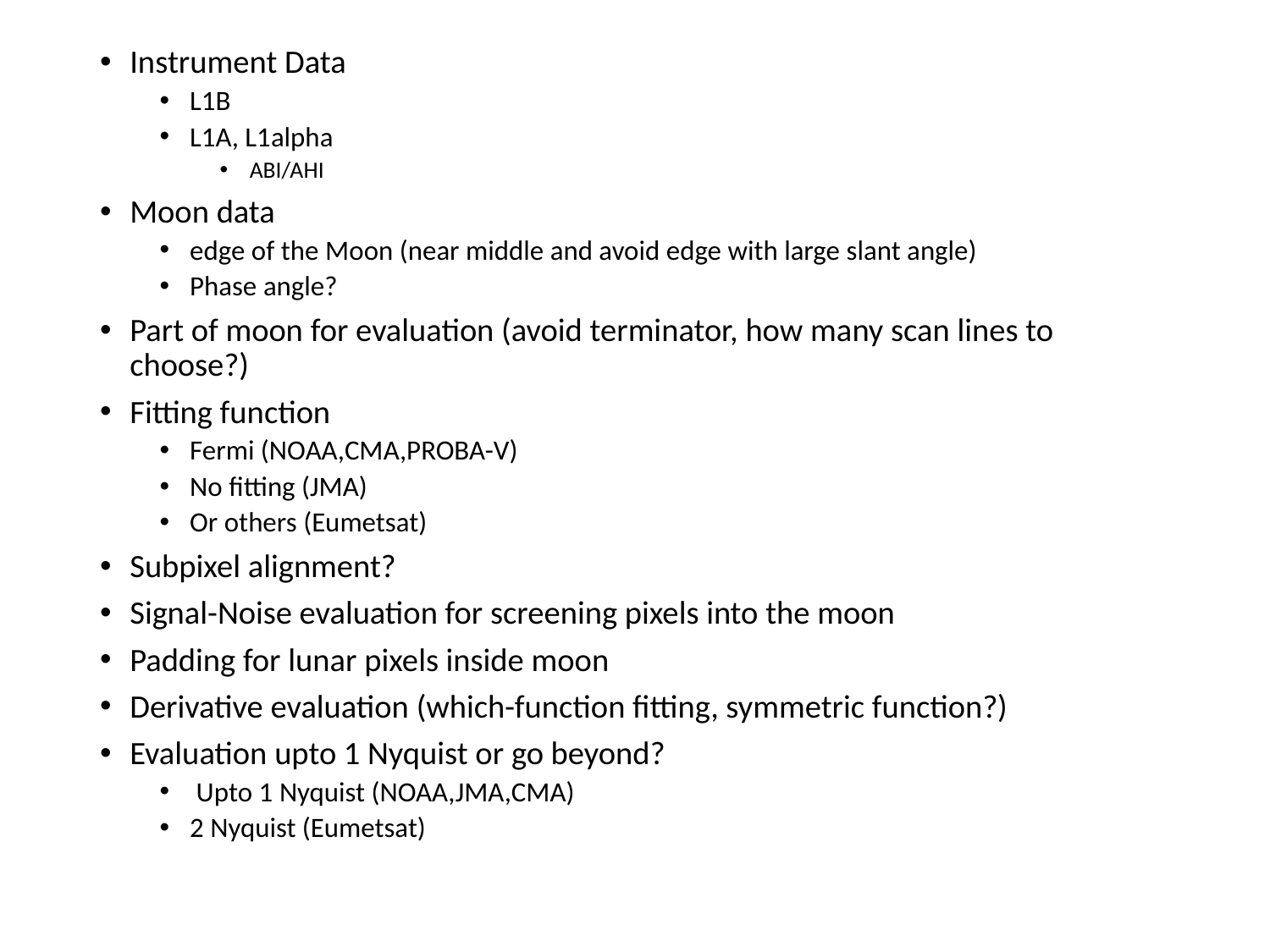

Instrument Data
L1B
L1A, L1alpha
ABI/AHI
Moon data
edge of the Moon (near middle and avoid edge with large slant angle)
Phase angle?
Part of moon for evaluation (avoid terminator, how many scan lines to choose?)
Fitting function
Fermi (NOAA,CMA,PROBA-V)
No fitting (JMA)
Or others (Eumetsat)
Subpixel alignment?
Signal-Noise evaluation for screening pixels into the moon
Padding for lunar pixels inside moon
Derivative evaluation (which-function fitting, symmetric function?)
Evaluation upto 1 Nyquist or go beyond?
 Upto 1 Nyquist (NOAA,JMA,CMA)
2 Nyquist (Eumetsat)